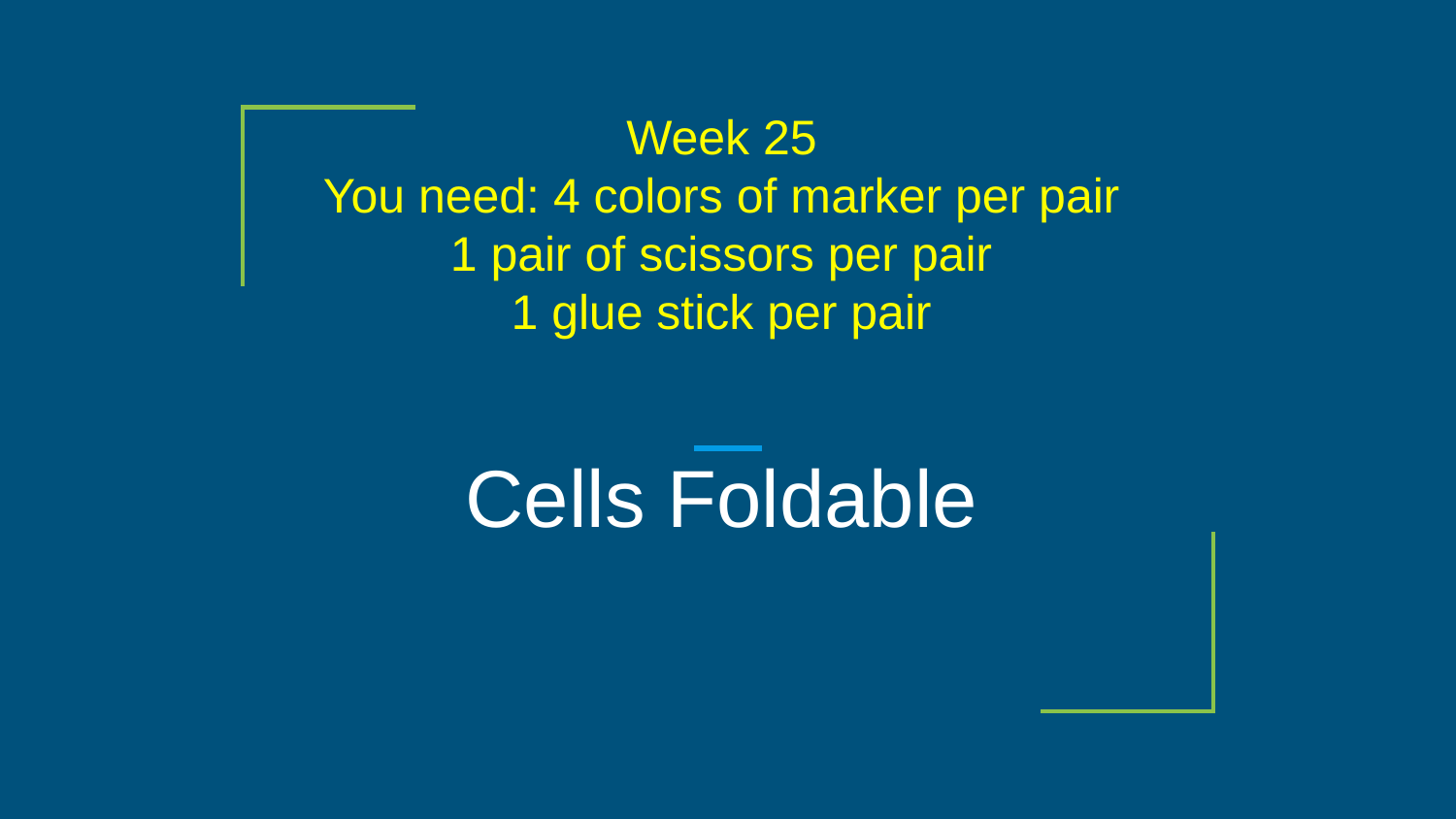

Week 25
You need: 4 colors of marker per pair
1 pair of scissors per pair
1 glue stick per pair
# Cells Foldable